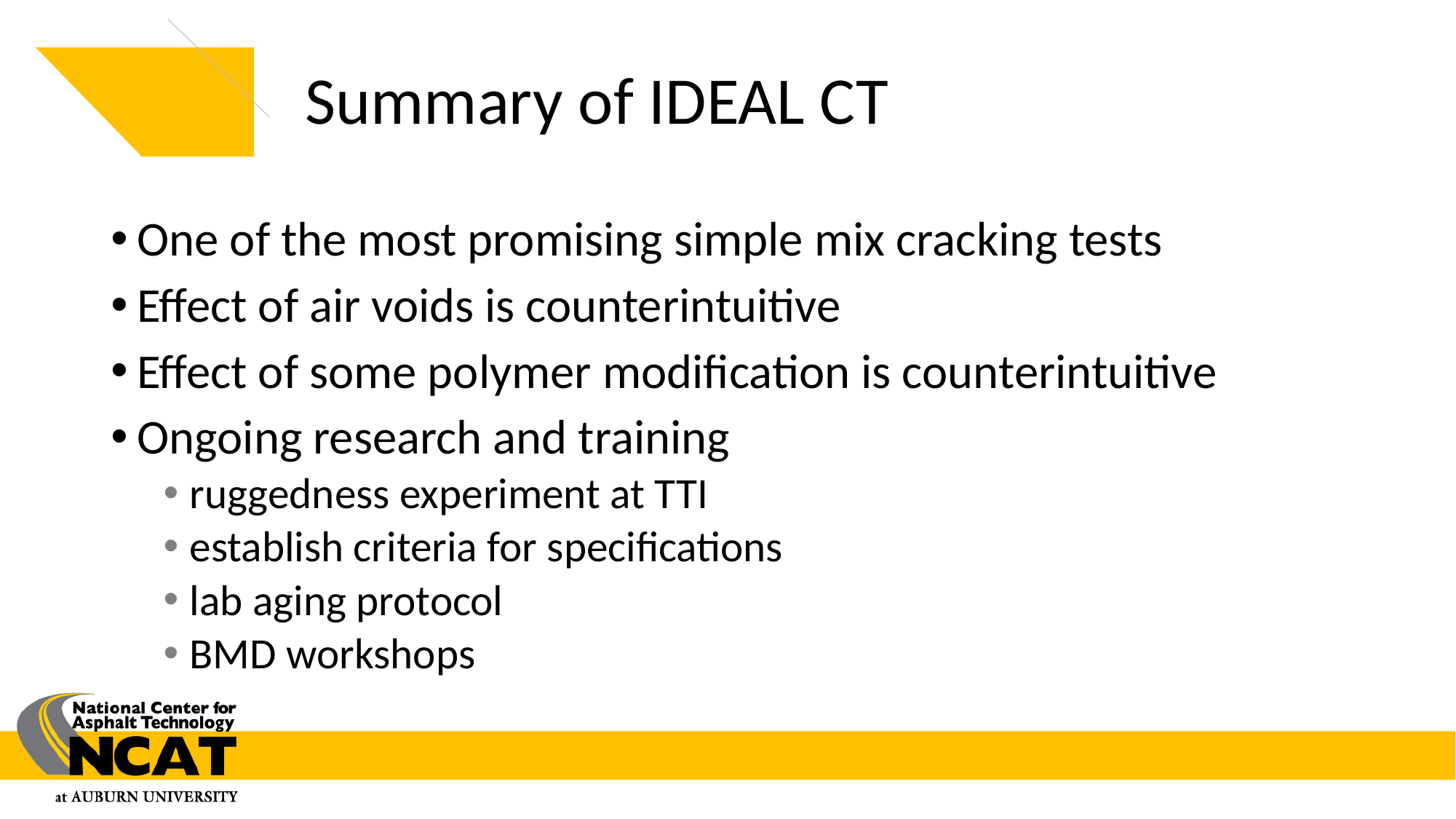

# Summary of IDEAL CT
One of the most promising simple mix cracking tests
Effect of air voids is counterintuitive
Effect of some polymer modification is counterintuitive
Ongoing research and training
ruggedness experiment at TTI
establish criteria for specifications
lab aging protocol
BMD workshops